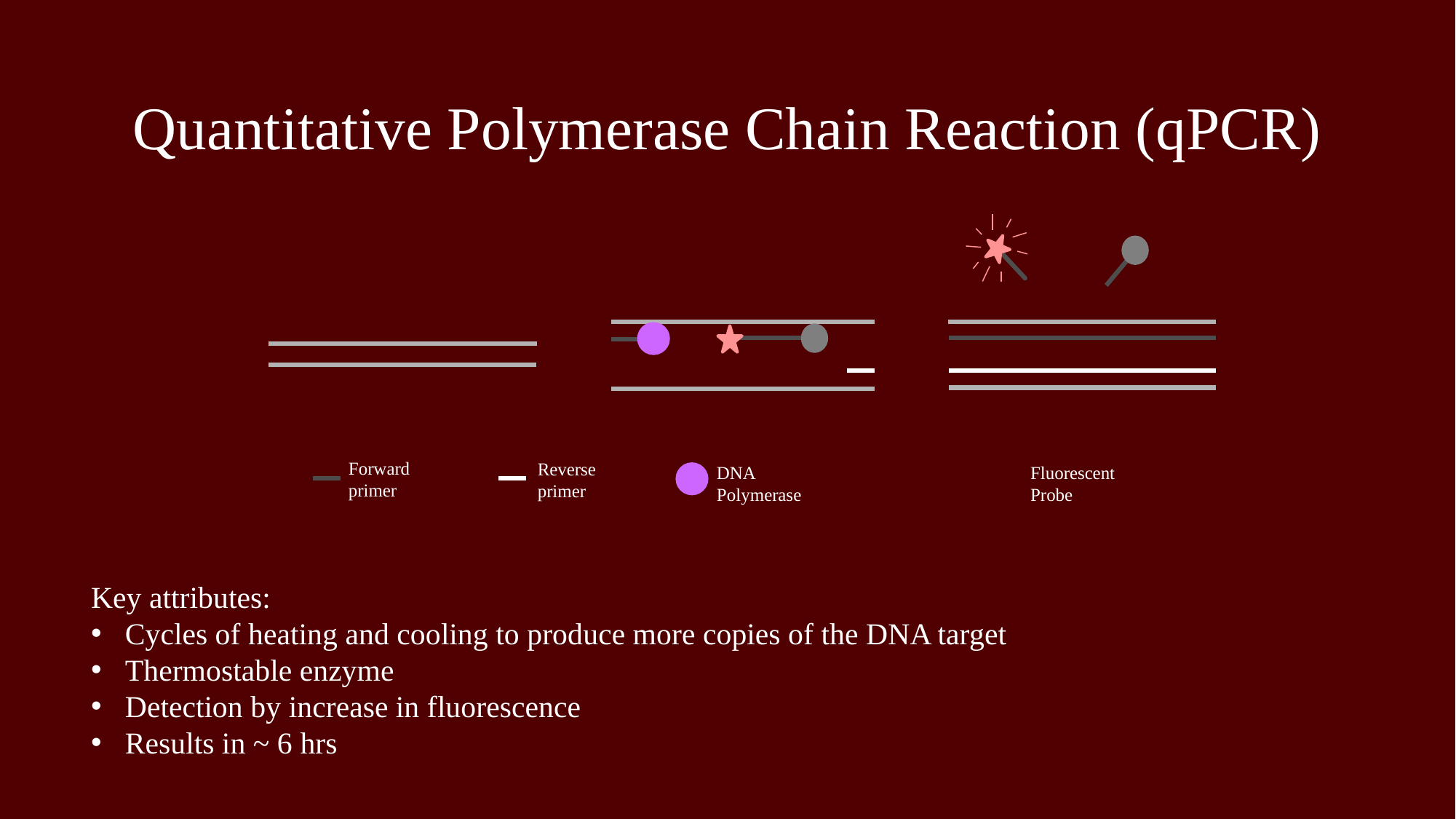

# Quantitative Polymerase Chain Reaction (qPCR)

Forward primer
Reverse primer
Fluorescent Probe
DNA Polymerase

Key attributes:
Cycles of heating and cooling to produce more copies of the DNA target
Thermostable enzyme
Detection by increase in fluorescence
Results in ~ 6 hrs